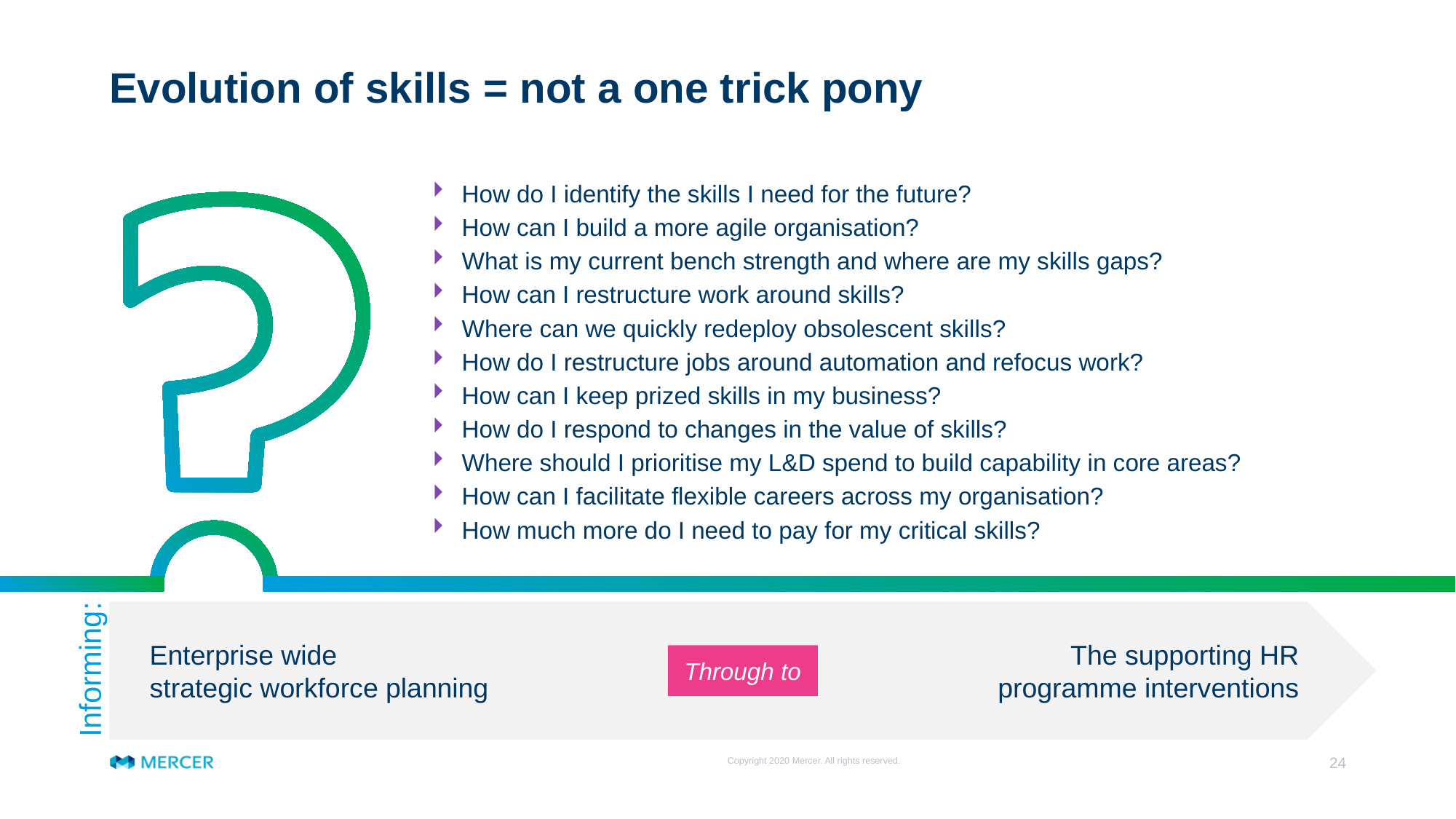

# Evolution of skills = not a one trick pony
How do I identify the skills I need for the future?
How can I build a more agile organisation?
What is my current bench strength and where are my skills gaps?
How can I restructure work around skills?
Where can we quickly redeploy obsolescent skills?
How do I restructure jobs around automation and refocus work?
How can I keep prized skills in my business?
How do I respond to changes in the value of skills?
Where should I prioritise my L&D spend to build capability in core areas?
How can I facilitate flexible careers across my organisation?
How much more do I need to pay for my critical skills?

Enterprise wide
strategic workforce planning
The supporting HR
programme interventions
Through to
Informing: